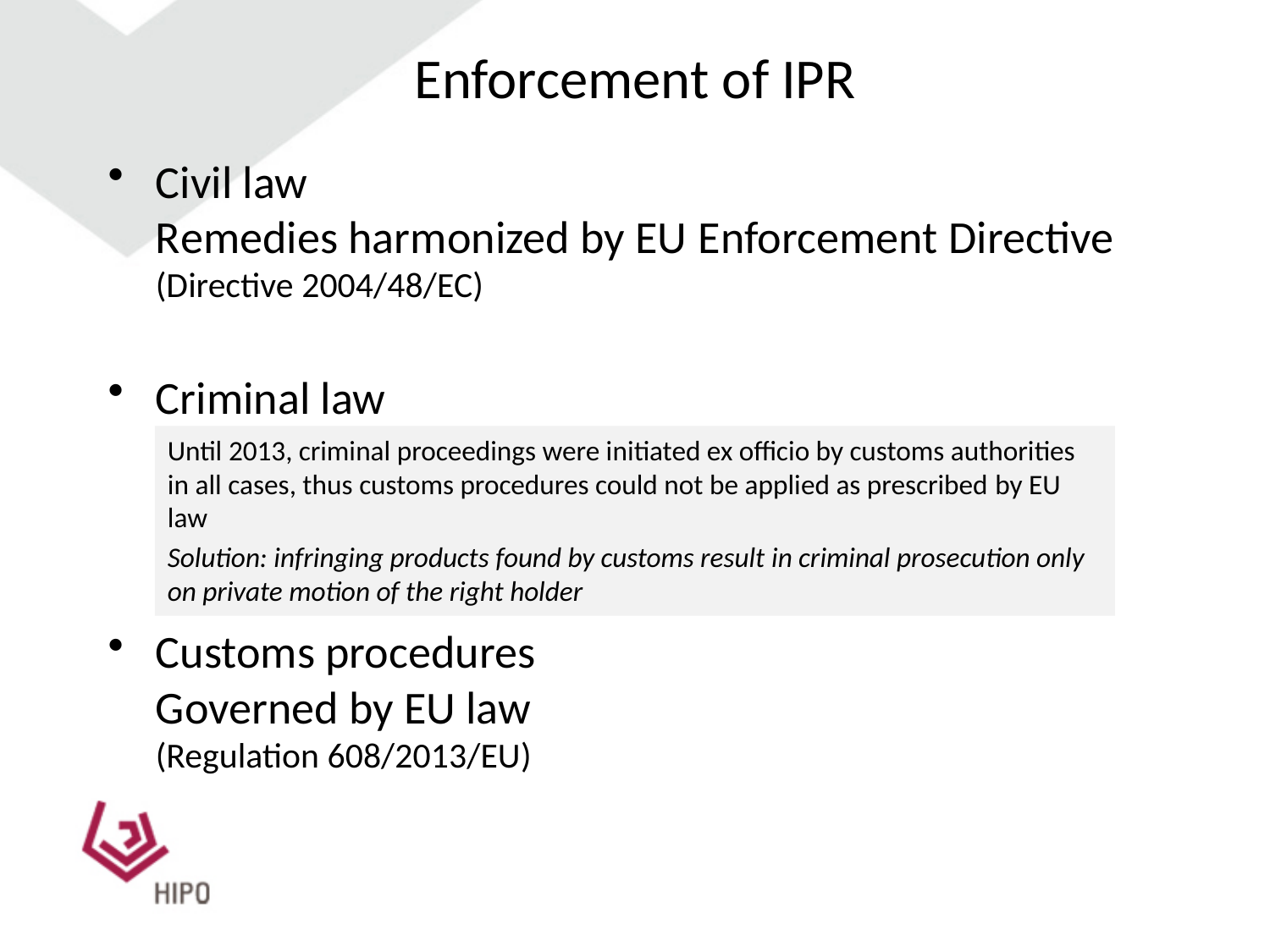

# Enforcement of IPR
Civil law
Remedies harmonized by EU Enforcement Directive (Directive 2004/48/EC)
Criminal law
Customs procedures
Governed by EU law
(Regulation 608/2013/EU)

Until 2013, criminal proceedings were initiated ex officio by customs authorities in all cases, thus customs procedures could not be applied as prescribed by EU law
Solution: infringing products found by customs result in criminal prosecution only on private motion of the right holder